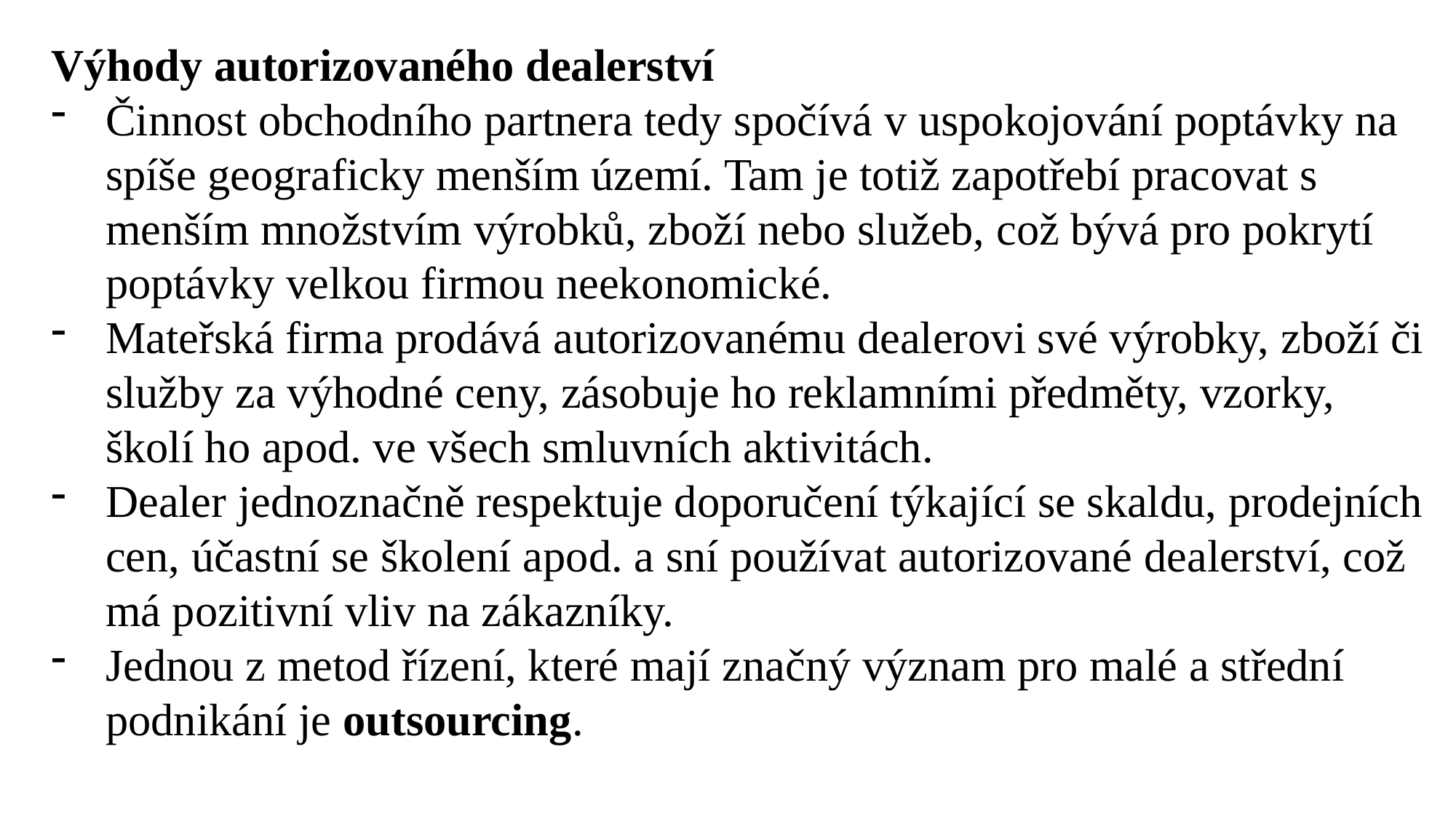

Výhody autorizovaného dealerství
Činnost obchodního partnera tedy spočívá v uspokojování poptávky na spíše geograficky menším území. Tam je totiž zapotřebí pracovat s menším množstvím výrobků, zboží nebo služeb, což bývá pro pokrytí poptávky velkou firmou neekonomické.
Mateřská firma prodává autorizovanému dealerovi své výrobky, zboží či služby za výhodné ceny, zásobuje ho reklamními předměty, vzorky, školí ho apod. ve všech smluvních aktivitách.
Dealer jednoznačně respektuje doporučení týkající se skaldu, prodejních cen, účastní se školení apod. a sní používat autorizované dealerství, což má pozitivní vliv na zákazníky.
Jednou z metod řízení, které mají značný význam pro malé a střední podnikání je outsourcing.